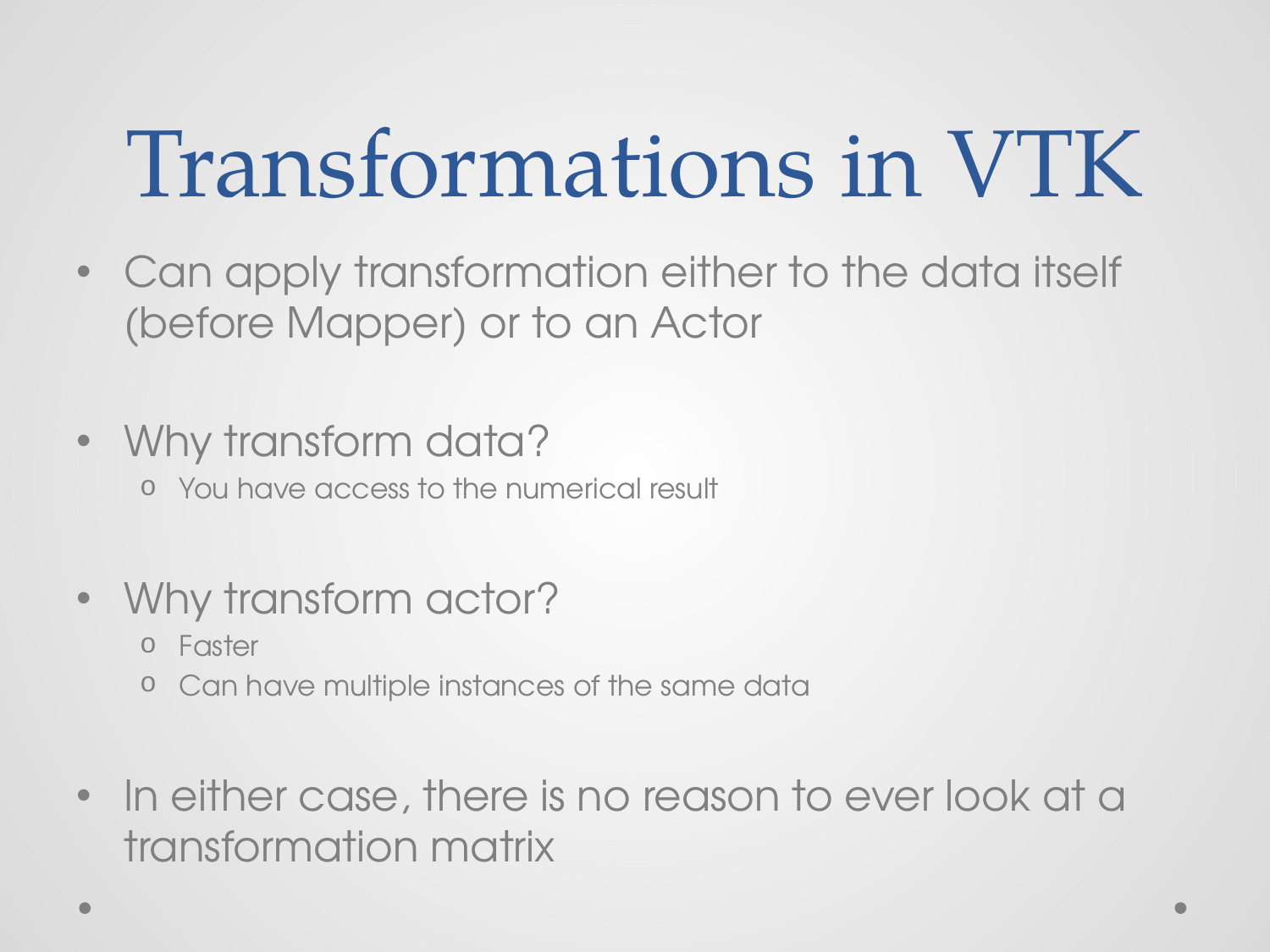

# Transformations in VTK

Can apply transformation either to the data itself (before Mapper) or to an Actor

Why transform data?
You have access to the numerical result

Why transform actor?
Faster
Can have multiple instances of the same data

In either case, there is no reason to ever look at a transformation matrix